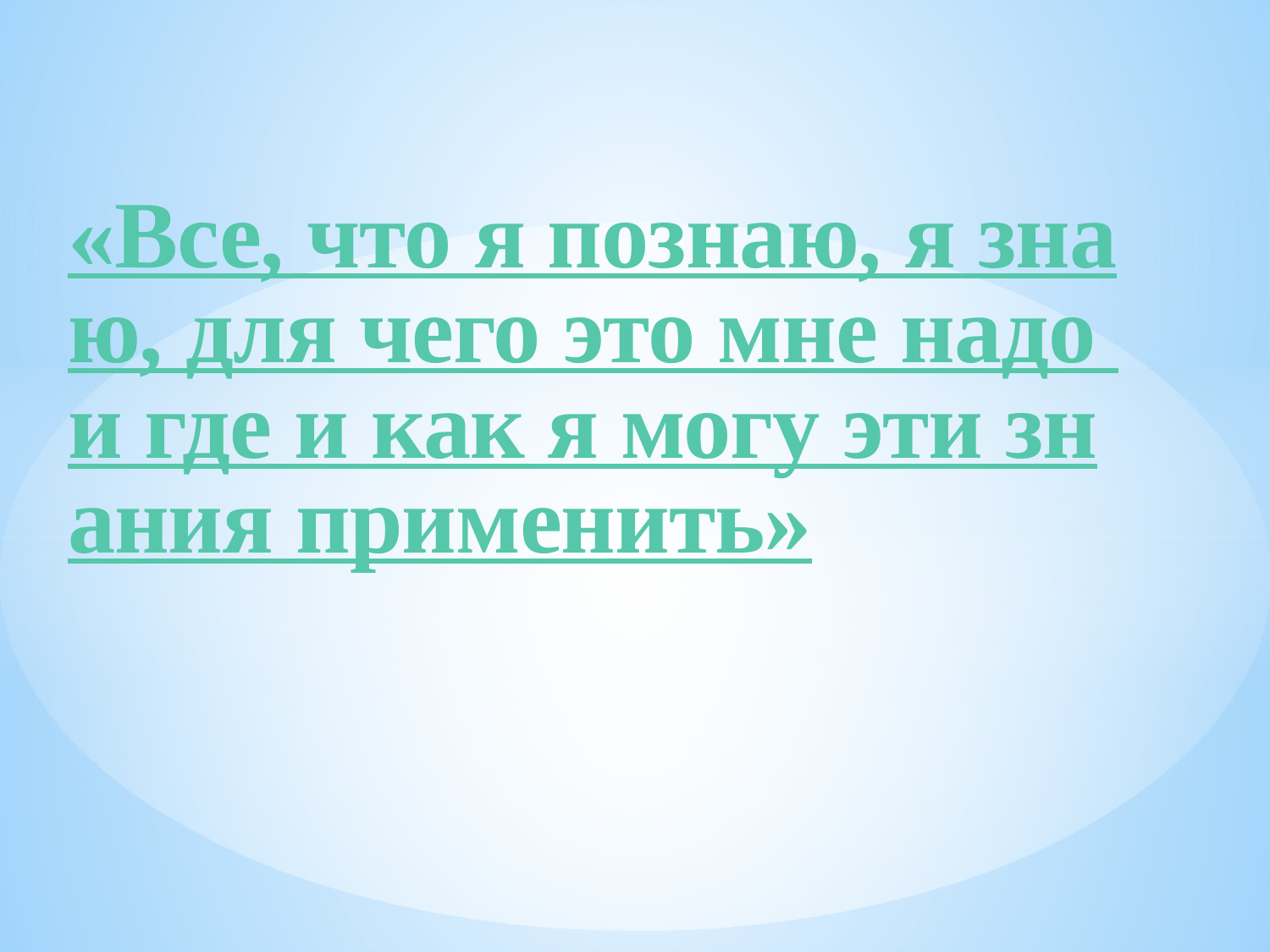

# «Все, что я познаю, я знаю, для чего это мне надо и где и как я могу эти знания применить»